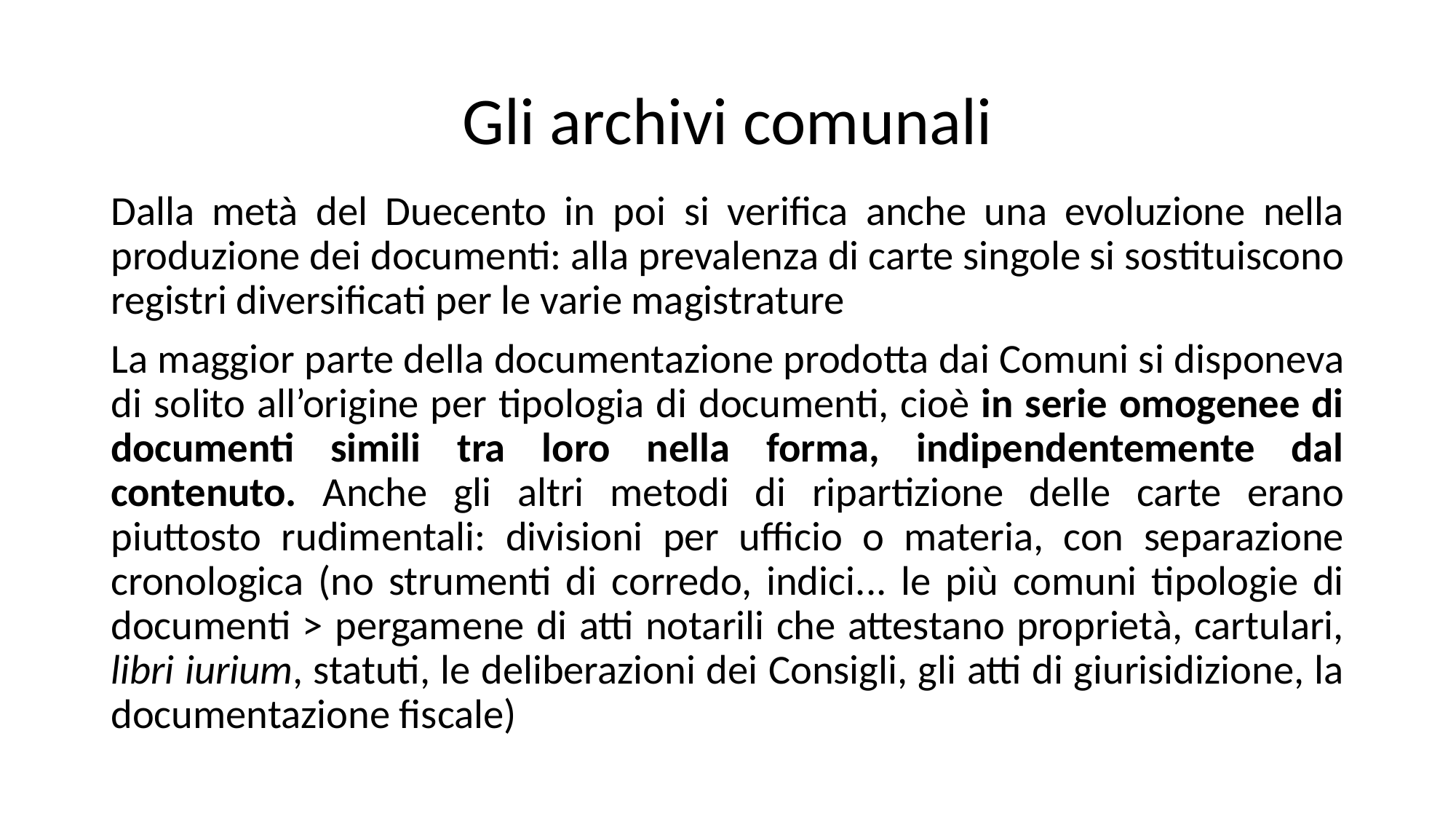

# Gli archivi comunali
Dalla metà del Duecento in poi si verifica anche una evoluzione nella produzione dei documenti: alla prevalenza di carte singole si sostituiscono registri diversificati per le varie magistrature
La maggior parte della documentazione prodotta dai Comuni si disponeva di solito all’origine per tipologia di documenti, cioè in serie omogenee di documenti simili tra loro nella forma, indipendentemente dal contenuto. Anche gli altri metodi di ripartizione delle carte erano piuttosto rudimentali: divisioni per ufficio o materia, con separazione cronologica (no strumenti di corredo, indici... le più comuni tipologie di documenti ˃ pergamene di atti notarili che attestano proprietà, cartulari, libri iurium, statuti, le deliberazioni dei Consigli, gli atti di giurisidizione, la documentazione fiscale)